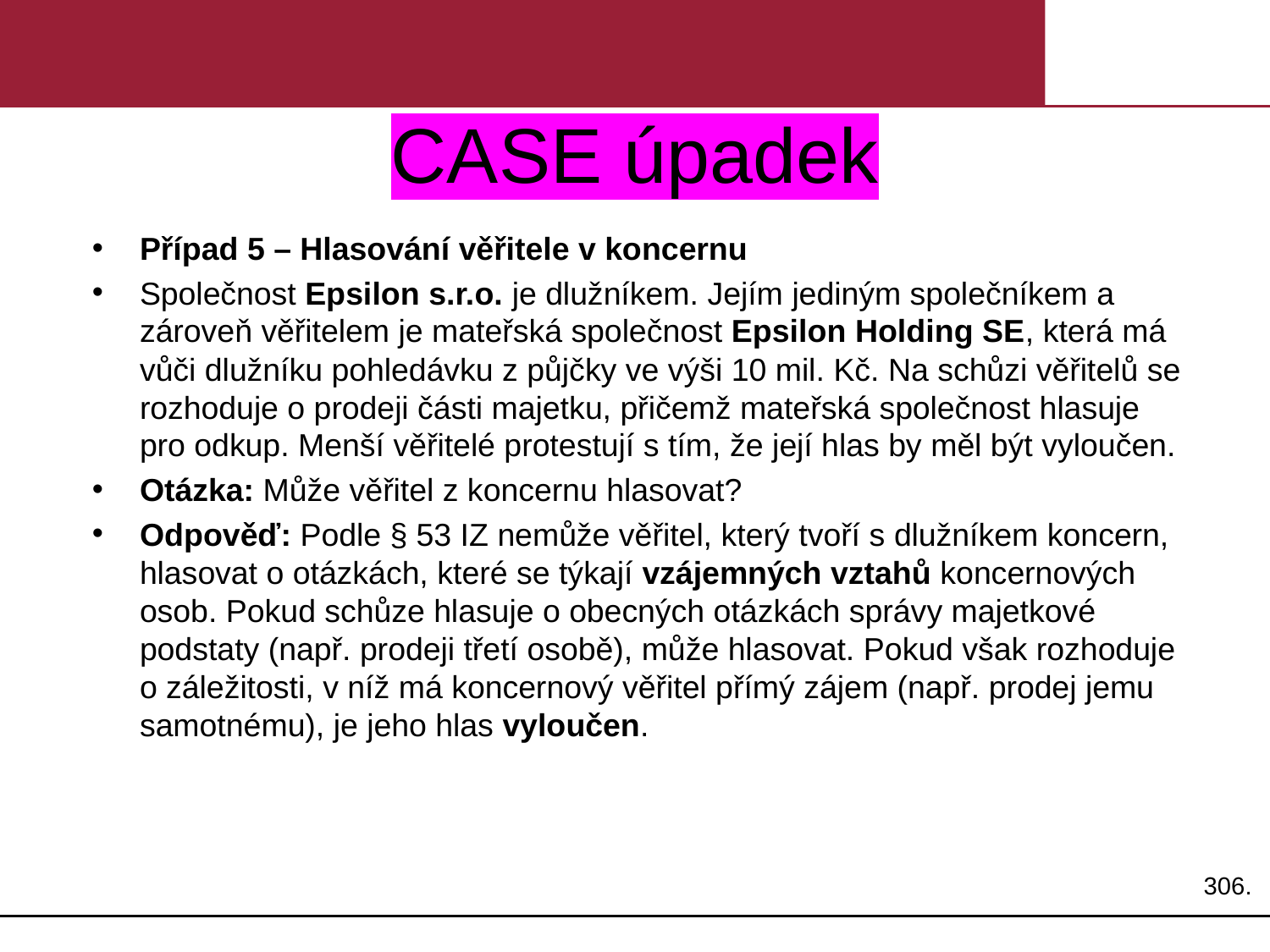

# CASE úpadek

Případ 5 – Hlasování věřitele v koncernu
Společnost Epsilon s.r.o. je dlužníkem. Jejím jediným společníkem a zároveň věřitelem je mateřská společnost Epsilon Holding SE, která má vůči dlužníku pohledávku z půjčky ve výši 10 mil. Kč. Na schůzi věřitelů se rozhoduje o prodeji části majetku, přičemž mateřská společnost hlasuje pro odkup. Menší věřitelé protestují s tím, že její hlas by měl být vyloučen.
Otázka: Může věřitel z koncernu hlasovat?
Odpověď: Podle § 53 IZ nemůže věřitel, který tvoří s dlužníkem koncern, hlasovat o otázkách, které se týkají vzájemných vztahů koncernových osob. Pokud schůze hlasuje o obecných otázkách správy majetkové podstaty (např. prodeji třetí osobě), může hlasovat. Pokud však rozhoduje o záležitosti, v níž má koncernový věřitel přímý zájem (např. prodej jemu samotnému), je jeho hlas vyloučen.

306.